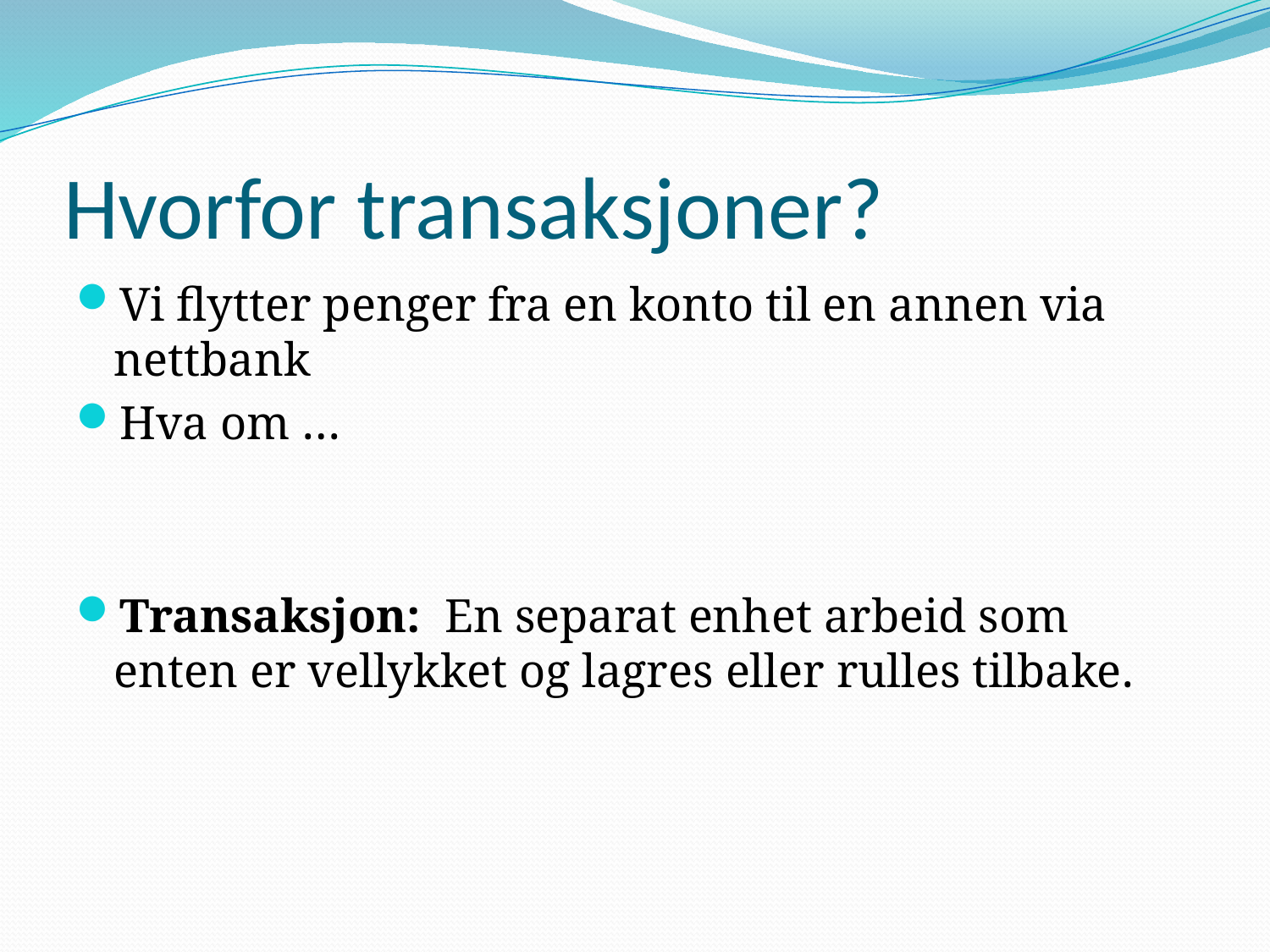

# Hvorfor transaksjoner?
Vi flytter penger fra en konto til en annen via nettbank
Hva om …

Transaksjon:  En separat enhet arbeid som enten er vellykket og lagres eller rulles tilbake.